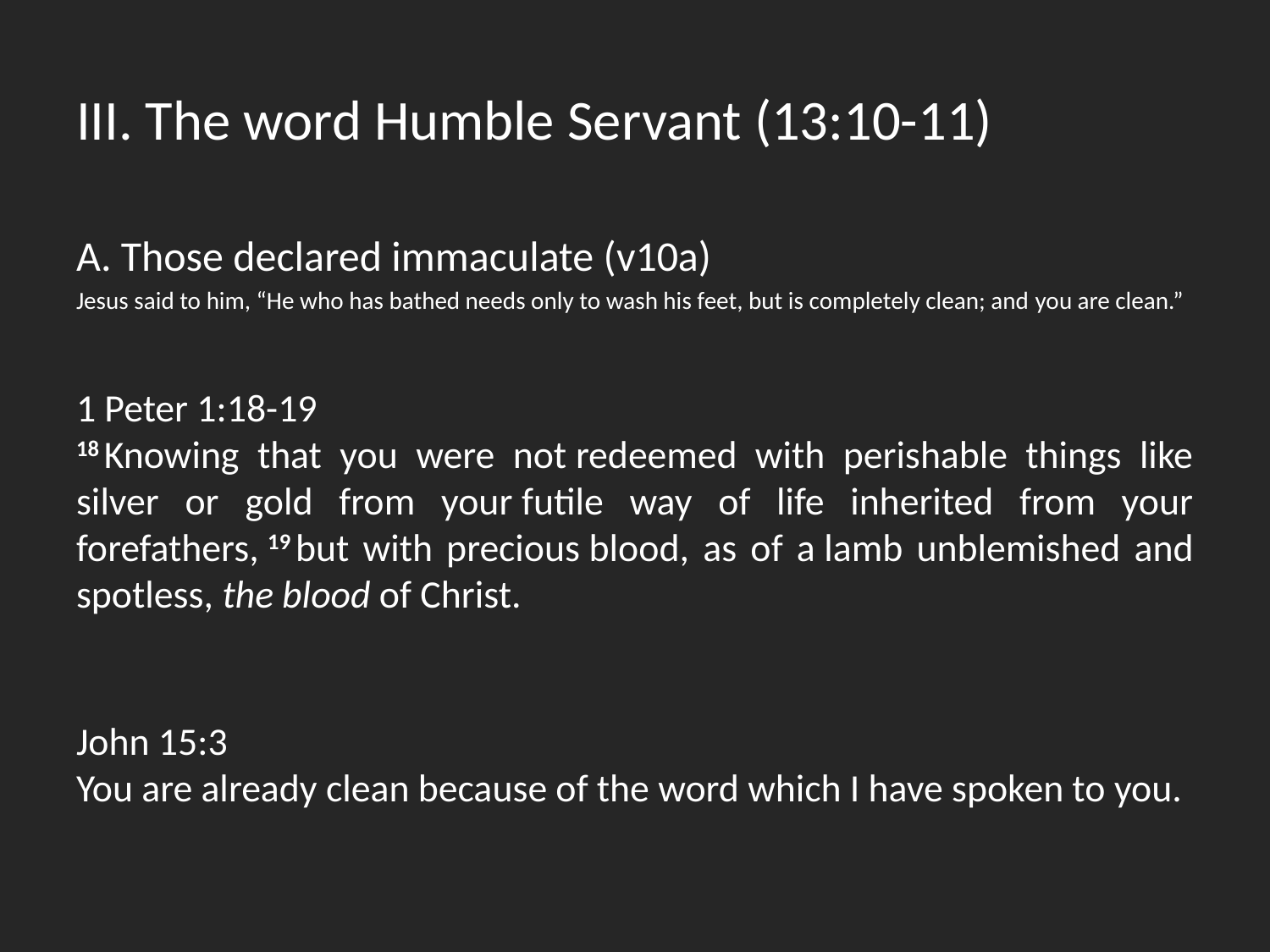

# III. The word Humble Servant (13:10-11)
A. Those declared immaculate (v10a)
Jesus said to him, “He who has bathed needs only to wash his feet, but is completely clean; and you are clean.”

1 Peter 1:18-19
18 Knowing that you were not redeemed with perishable things like silver or gold from your futile way of life inherited from your forefathers, 19 but with precious blood, as of a lamb unblemished and spotless, the blood of Christ.

John 15:3
You are already clean because of the word which I have spoken to you.